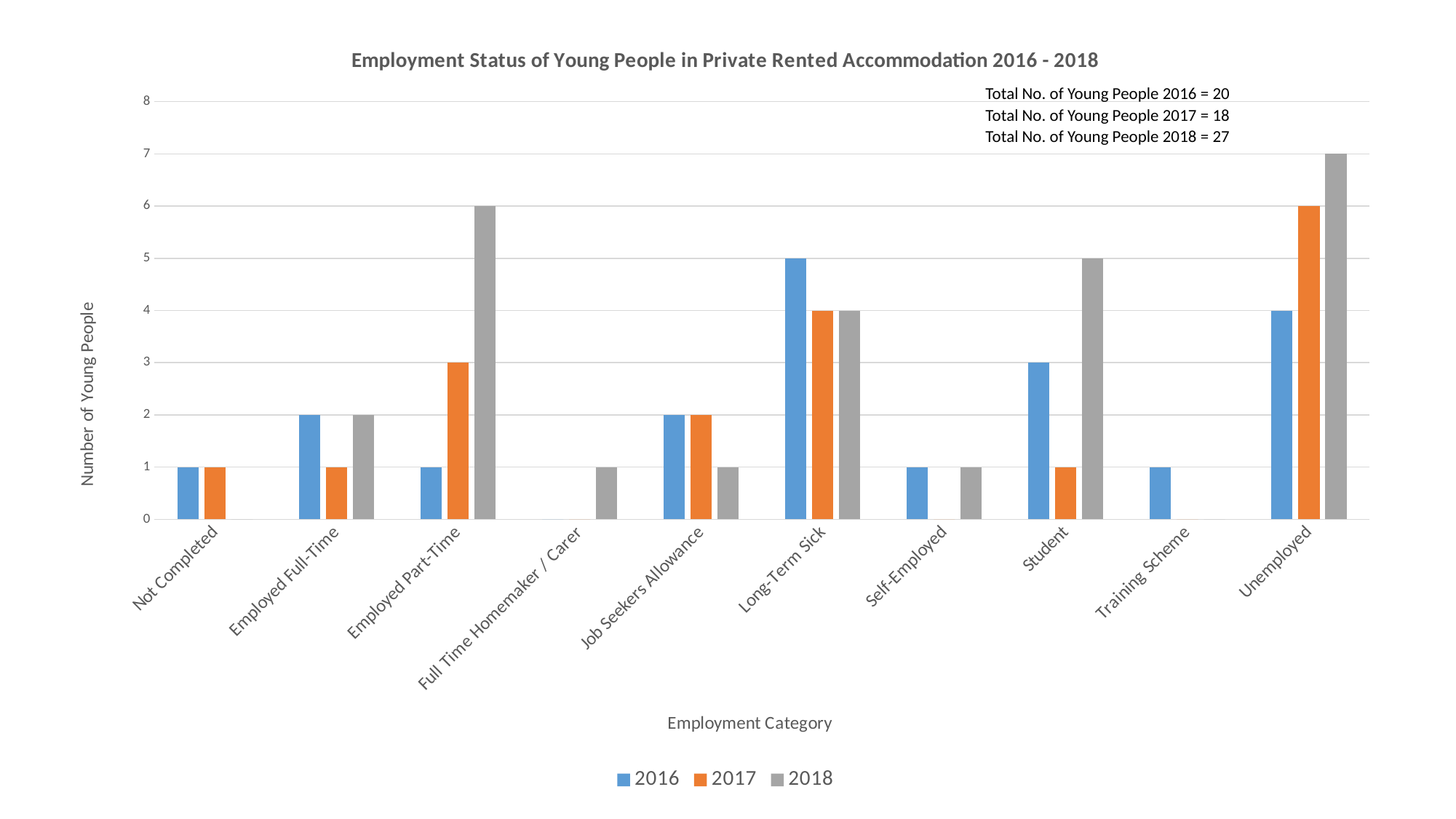

### Chart: Employment Status of Young People in Private Rented Accommodation 2016 - 2018

| Category | 2016 | 2017 | 2018 |
|---|---|---|---|
| Not Completed | 1.0 | 1.0 | 0.0 |
| Employed Full-Time | 2.0 | 1.0 | 2.0 |
| Employed Part-Time | 1.0 | 3.0 | 6.0 |
| Full Time Homemaker / Carer | 0.0 | 0.0 | 1.0 |
| Job Seekers Allowance | 2.0 | 2.0 | 1.0 |
| Long-Term Sick | 5.0 | 4.0 | 4.0 |
| Self-Employed | 1.0 | 0.0 | 1.0 |
| Student | 3.0 | 1.0 | 5.0 |
| Training Scheme | 1.0 | 0.0 | 0.0 |
| Unemployed | 4.0 | 6.0 | 7.0 |
Total No. of Young People 2016 = 20
Total No. of Young People 2017 = 18
Total No. of Young People 2018 = 27